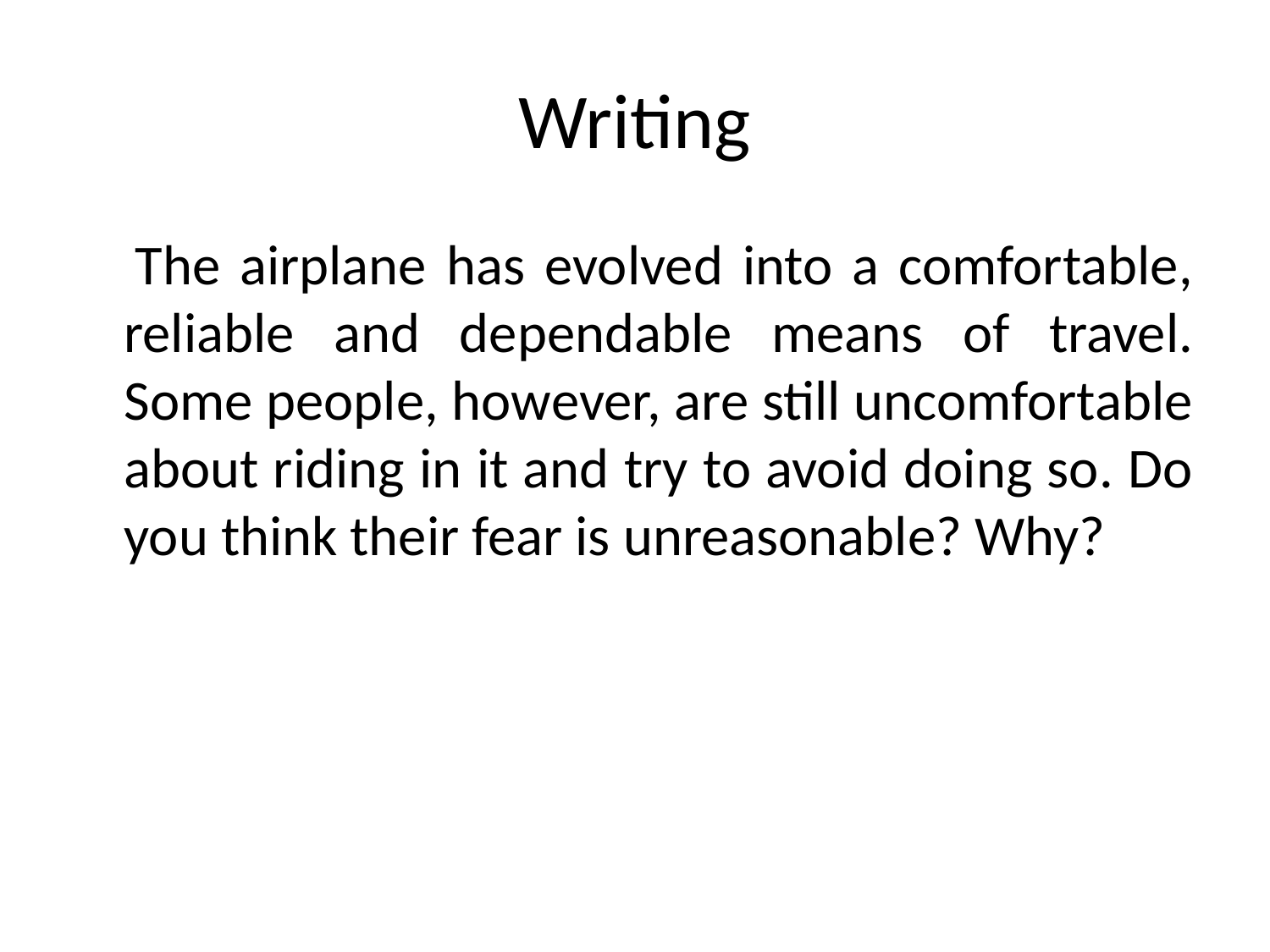

# Writing
   The airplane has evolved into a comfortable, reliable and dependable means of travel. Some people, however, are still uncomfortable about riding in it and try to avoid doing so. Do you think their fear is unreasonable? Why?